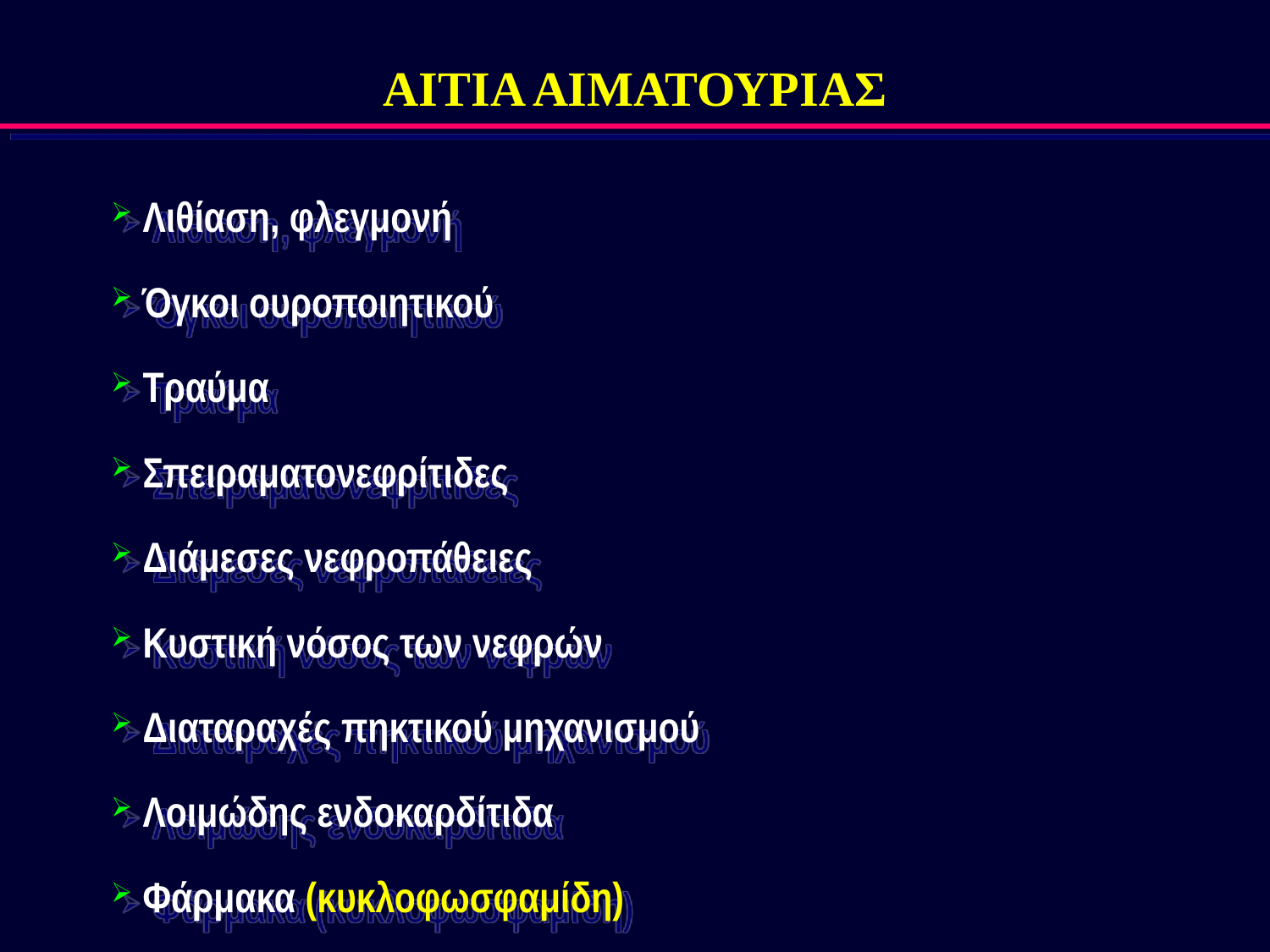

# ΑΙΤΙΑ ΑΙΜΑΤΟΥΡΙΑΣ

Λιθίαση, φλεγμονή
Όγκοι ουροποιητικού
Τραύμα
Σπειραματονεφρίτιδες
Διάμεσες νεφροπάθειες
Κυστική νόσος των νεφρών
Διαταραχές πηκτικού μηχανισμού
Λοιμώδης ενδοκαρδίτιδα
Φάρμακα (κυκλοφωσφαμίδη)